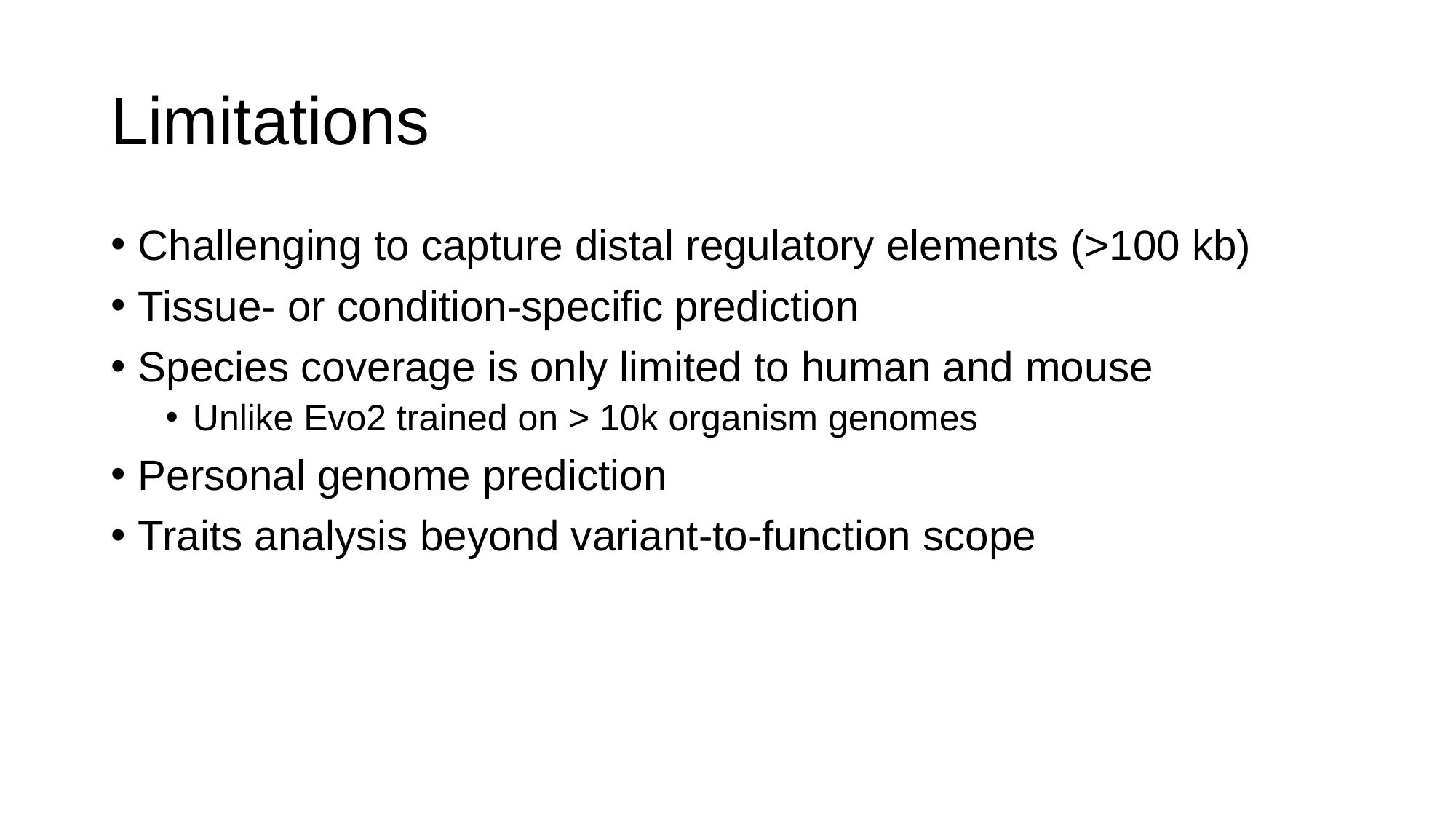

# Limitations
Challenging to capture distal regulatory elements (>100 kb)
Tissue- or condition-specific prediction
Species coverage is only limited to human and mouse
Unlike Evo2 trained on > 10k organism genomes
Personal genome prediction
Traits analysis beyond variant-to-function scope